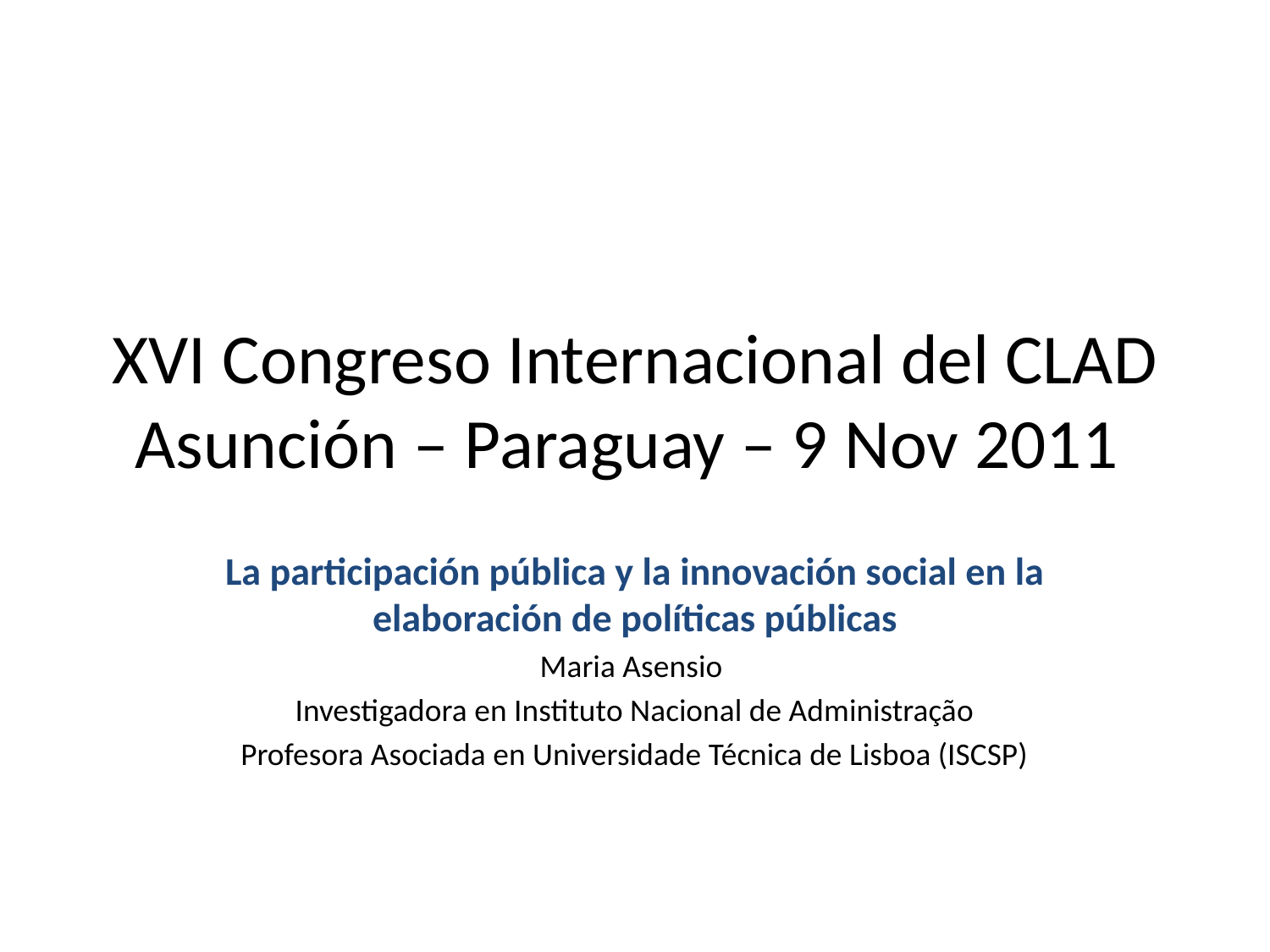

# XVI Congreso Internacional del CLAD Asunción – Paraguay – 9 Nov 2011
La participación pública y la innovación social en la elaboración de políticas públicas
Maria Asensio
Investigadora en Instituto Nacional de Administração
Profesora Asociada en Universidade Técnica de Lisboa (ISCSP)